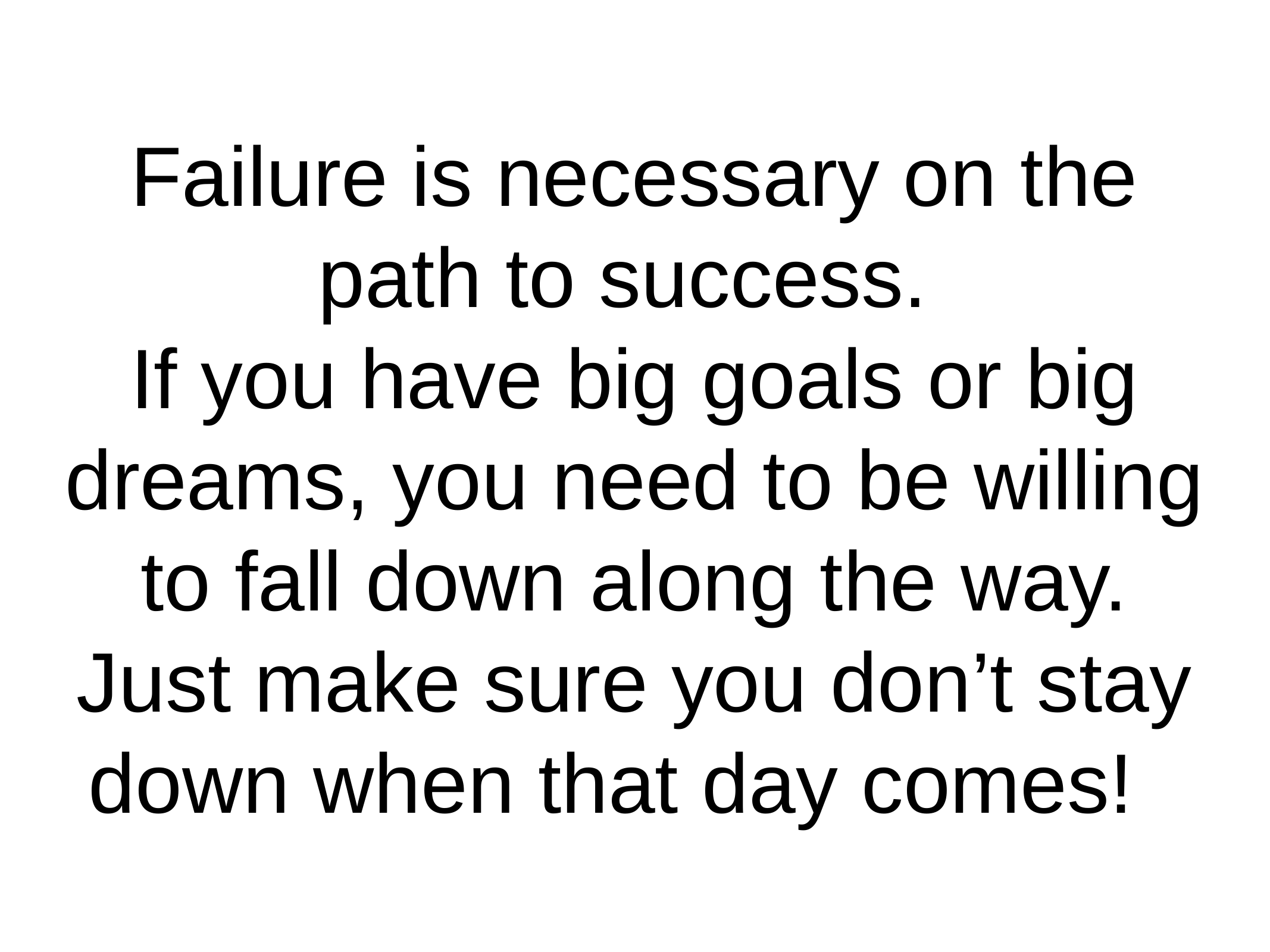

# Failure is necessary on the path to success.
If you have big goals or big dreams, you need to be willing to fall down along the way.
Just make sure you don’t stay down when that day comes!